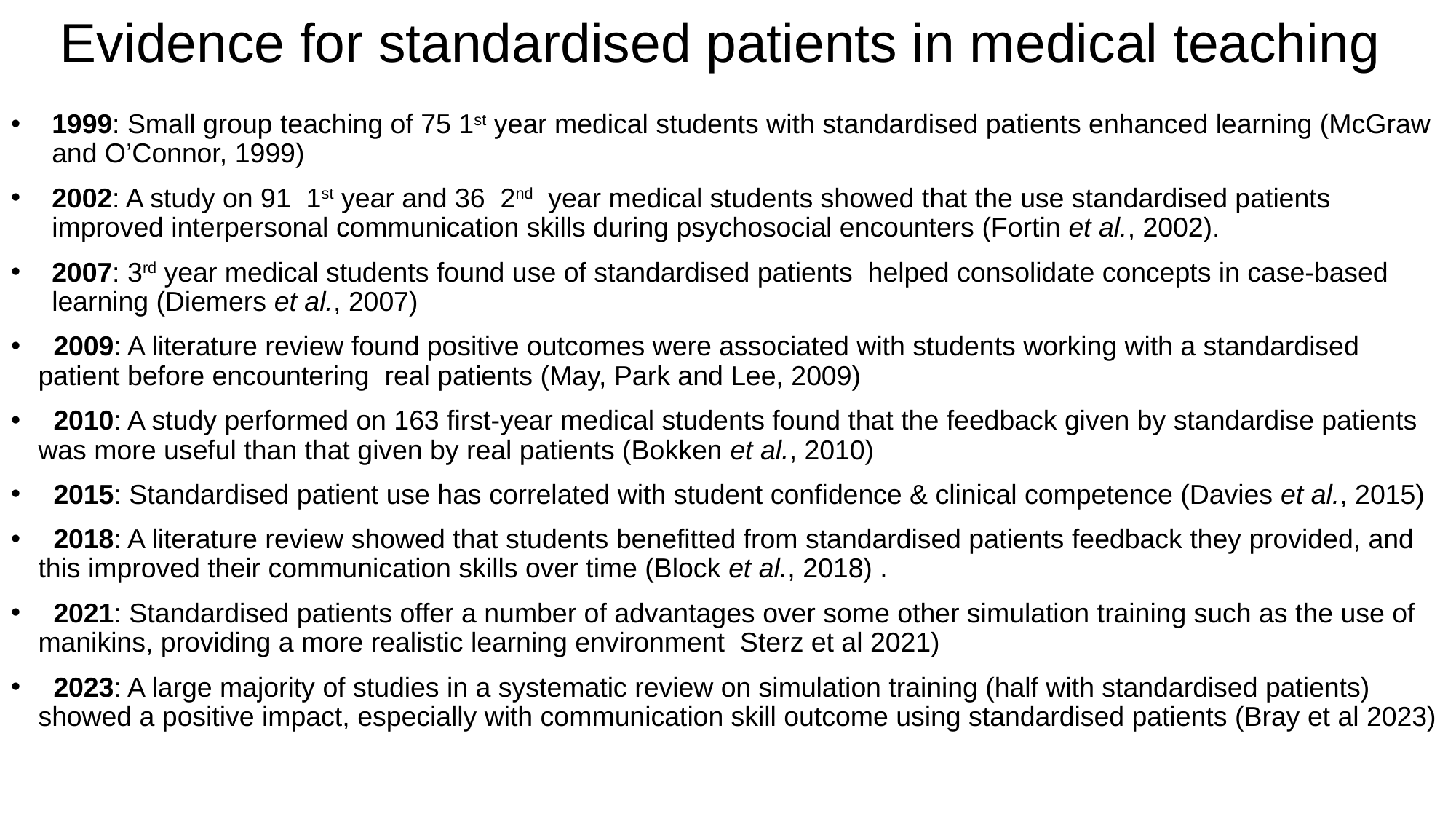

# Evidence for standardised patients in medical teaching
1999: Small group teaching of 75 1st year medical students with standardised patients enhanced learning (McGraw and O’Connor, 1999)
2002: A study on 91  1st year and 36  2nd  year medical students showed that the use standardised patients improved interpersonal communication skills during psychosocial encounters (Fortin et al., 2002).
2007: 3rd year medical students found use of standardised patients  helped consolidate concepts in case-based learning (Diemers et al., 2007)
  2009: A literature review found positive outcomes were associated with students working with a standardised patient before encountering  real patients (May, Park and Lee, 2009)
  2010: A study performed on 163 first-year medical students found that the feedback given by standardise patients was more useful than that given by real patients (Bokken et al., 2010)
  2015: Standardised patient use has correlated with student confidence & clinical competence (Davies et al., 2015)
  2018: A literature review showed that students benefitted from standardised patients feedback they provided, and this improved their communication skills over time (Block et al., 2018) .
  2021: Standardised patients offer a number of advantages over some other simulation training such as the use of manikins, providing a more realistic learning environment  Sterz et al 2021)
  2023: A large majority of studies in a systematic review on simulation training (half with standardised patients)  showed a positive impact, especially with communication skill outcome using standardised patients (Bray et al 2023)